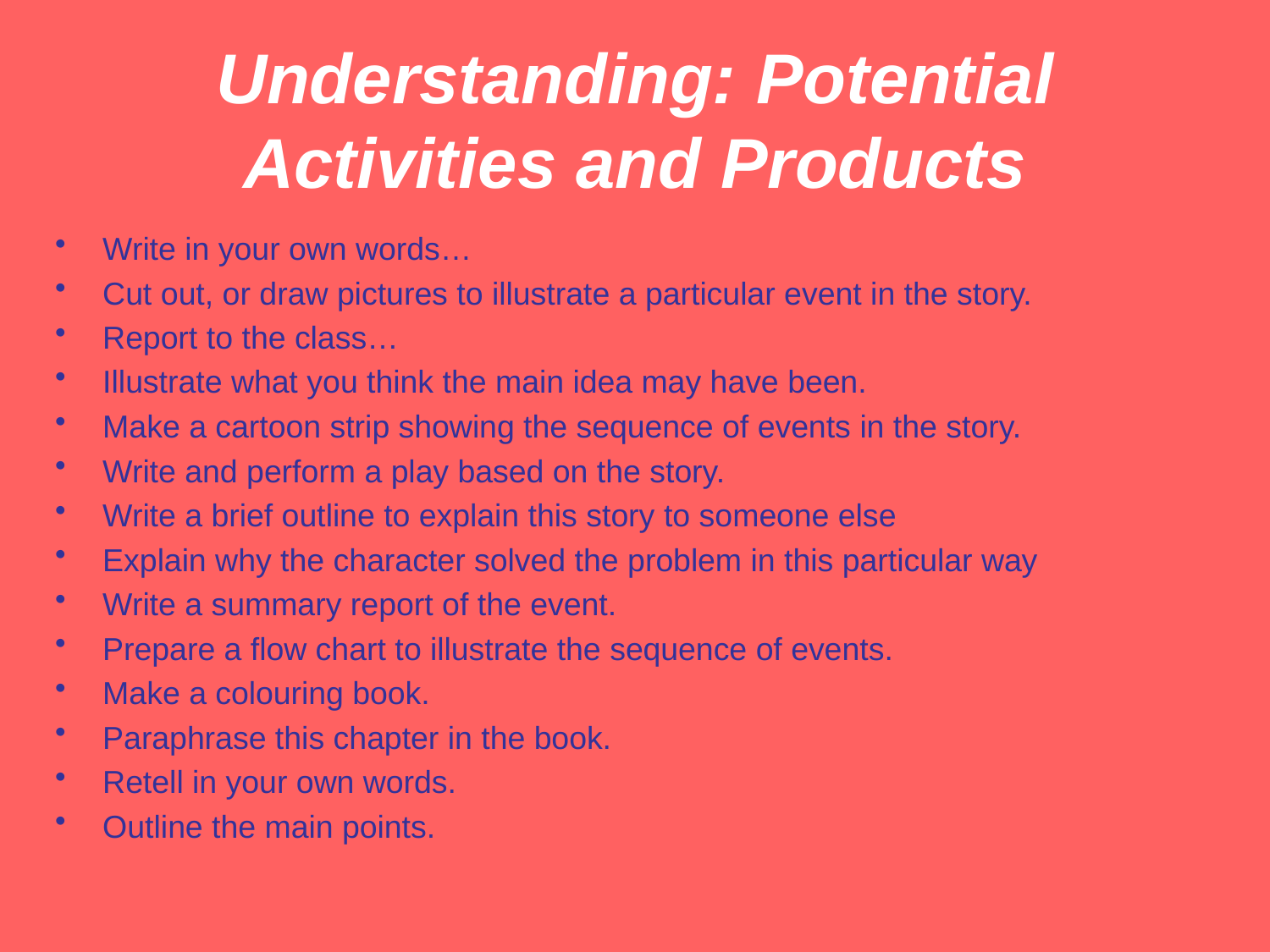

# Understanding: Potential Activities and Products
Write in your own words…
Cut out, or draw pictures to illustrate a particular event in the story.
Report to the class…
Illustrate what you think the main idea may have been.
Make a cartoon strip showing the sequence of events in the story.
Write and perform a play based on the story.
Write a brief outline to explain this story to someone else
Explain why the character solved the problem in this particular way
Write a summary report of the event.
Prepare a flow chart to illustrate the sequence of events.
Make a colouring book.
Paraphrase this chapter in the book.
Retell in your own words.
Outline the main points.